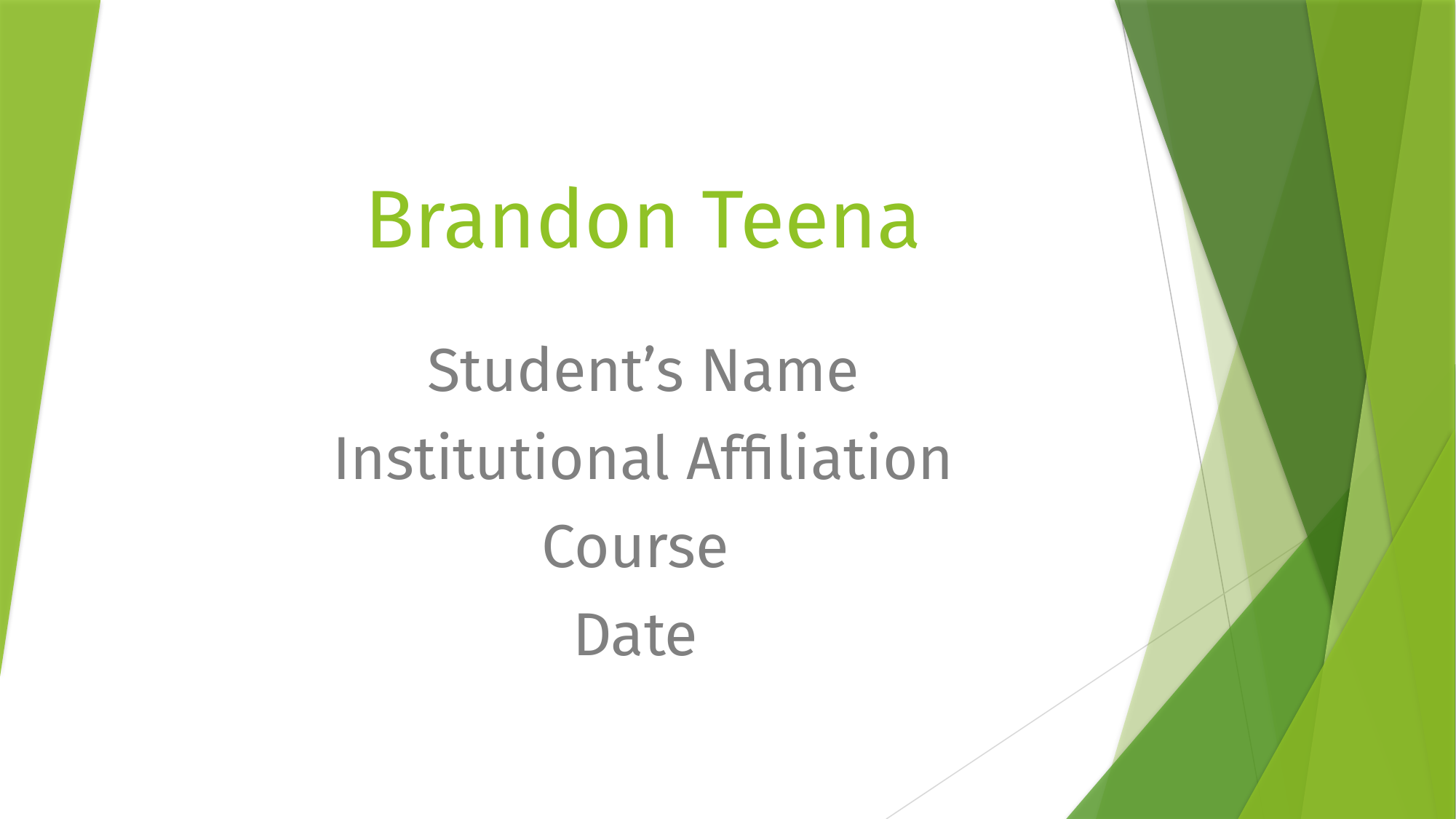

# Brandon Teena
Student’s Name
Institutional Affiliation
Course
Date